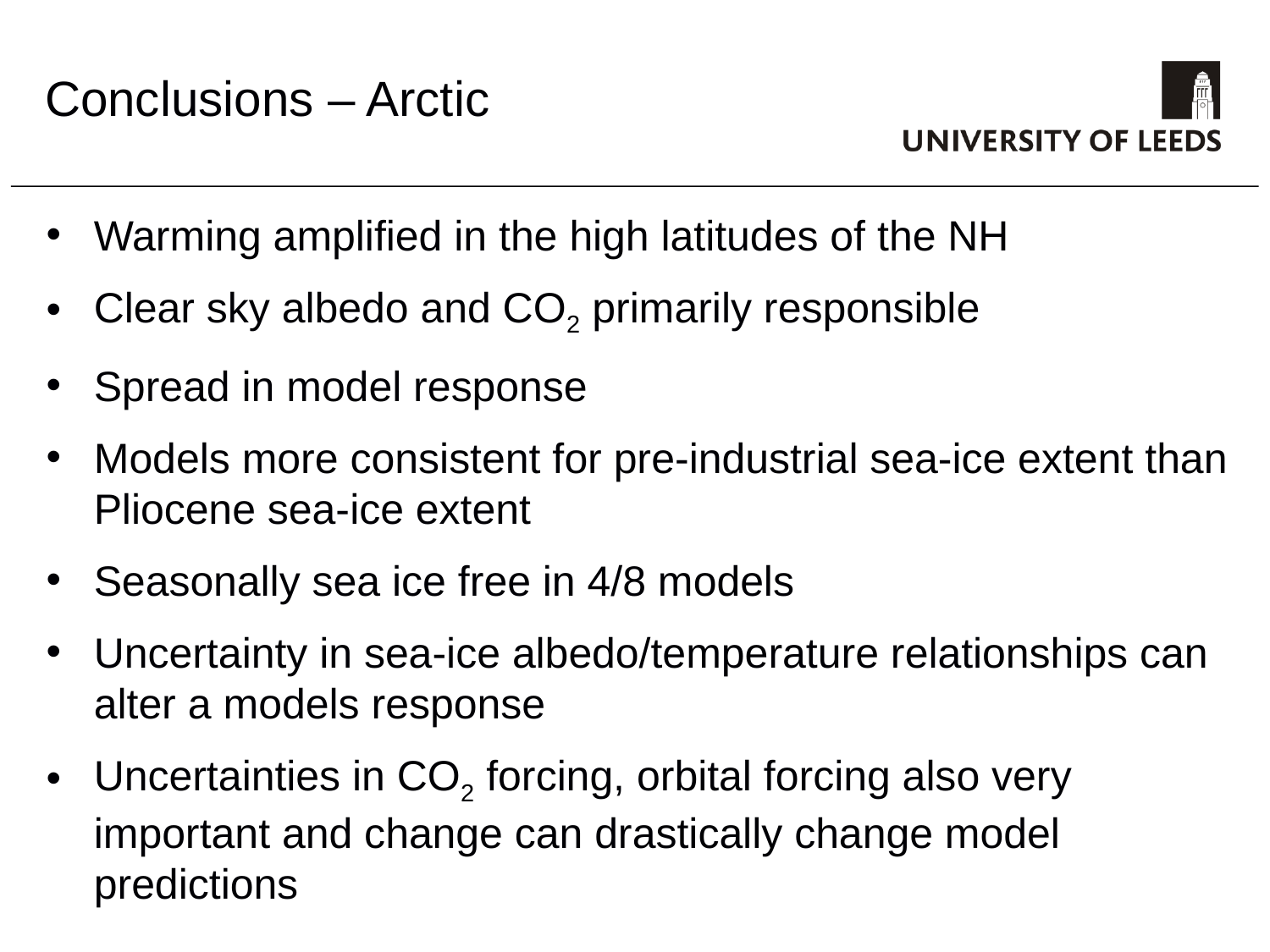

# Conclusions – Arctic
Warming amplified in the high latitudes of the NH
Clear sky albedo and CO2 primarily responsible
Spread in model response
Models more consistent for pre-industrial sea-ice extent than Pliocene sea-ice extent
Seasonally sea ice free in 4/8 models
Uncertainty in sea-ice albedo/temperature relationships can alter a models response
Uncertainties in CO2 forcing, orbital forcing also very important and change can drastically change model predictions